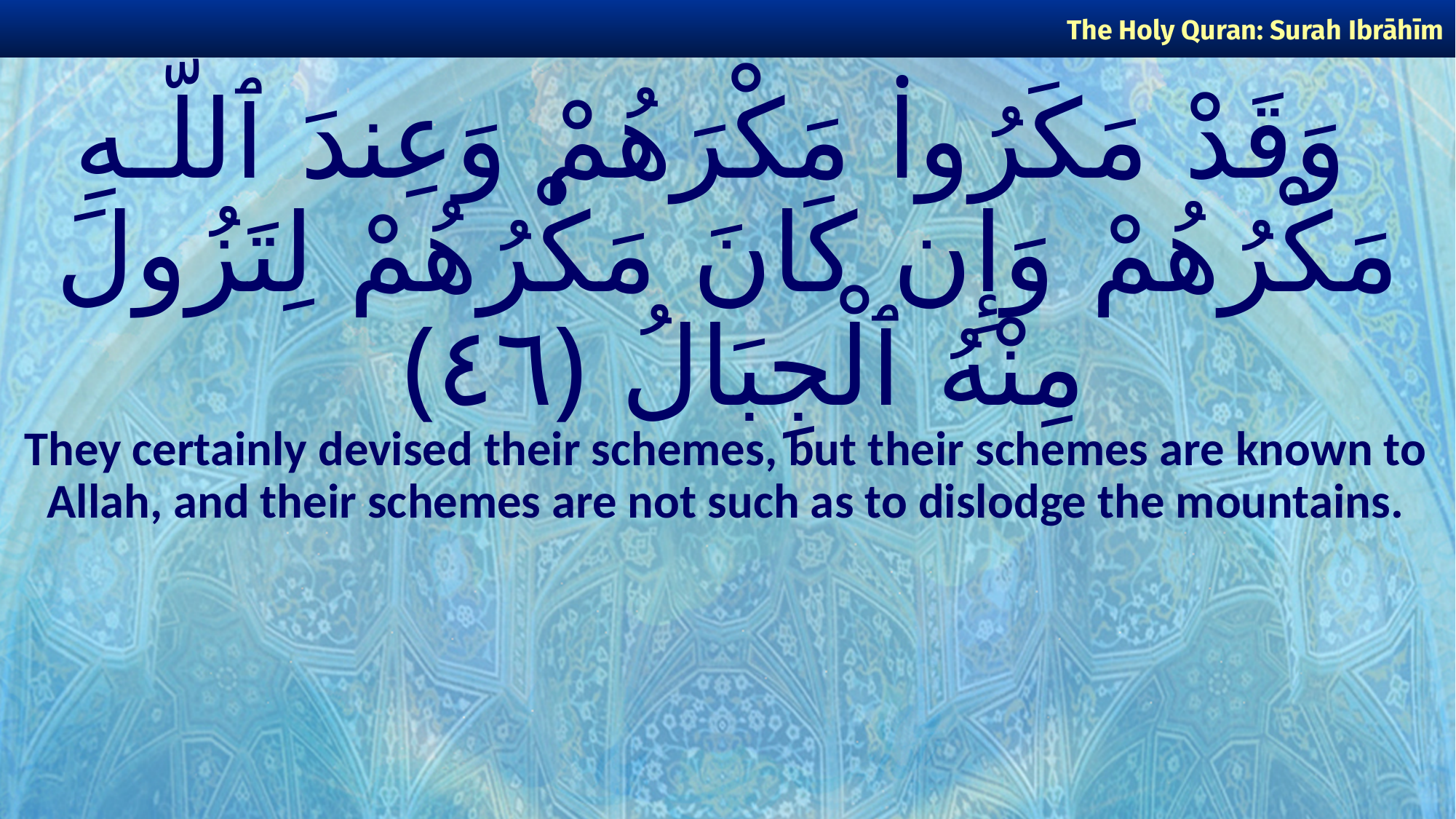

The Holy Quran: Surah Ibrāhīm
# وَقَدْ مَكَرُوا۟ مَكْرَهُمْ وَعِندَ ٱللَّـهِ مَكْرُهُمْ وَإِن كَانَ مَكْرُهُمْ لِتَزُولَ مِنْهُ ٱلْجِبَالُ ﴿٤٦﴾
They certainly devised their schemes, but their schemes are known to Allah, and their schemes are not such as to dislodge the mountains.